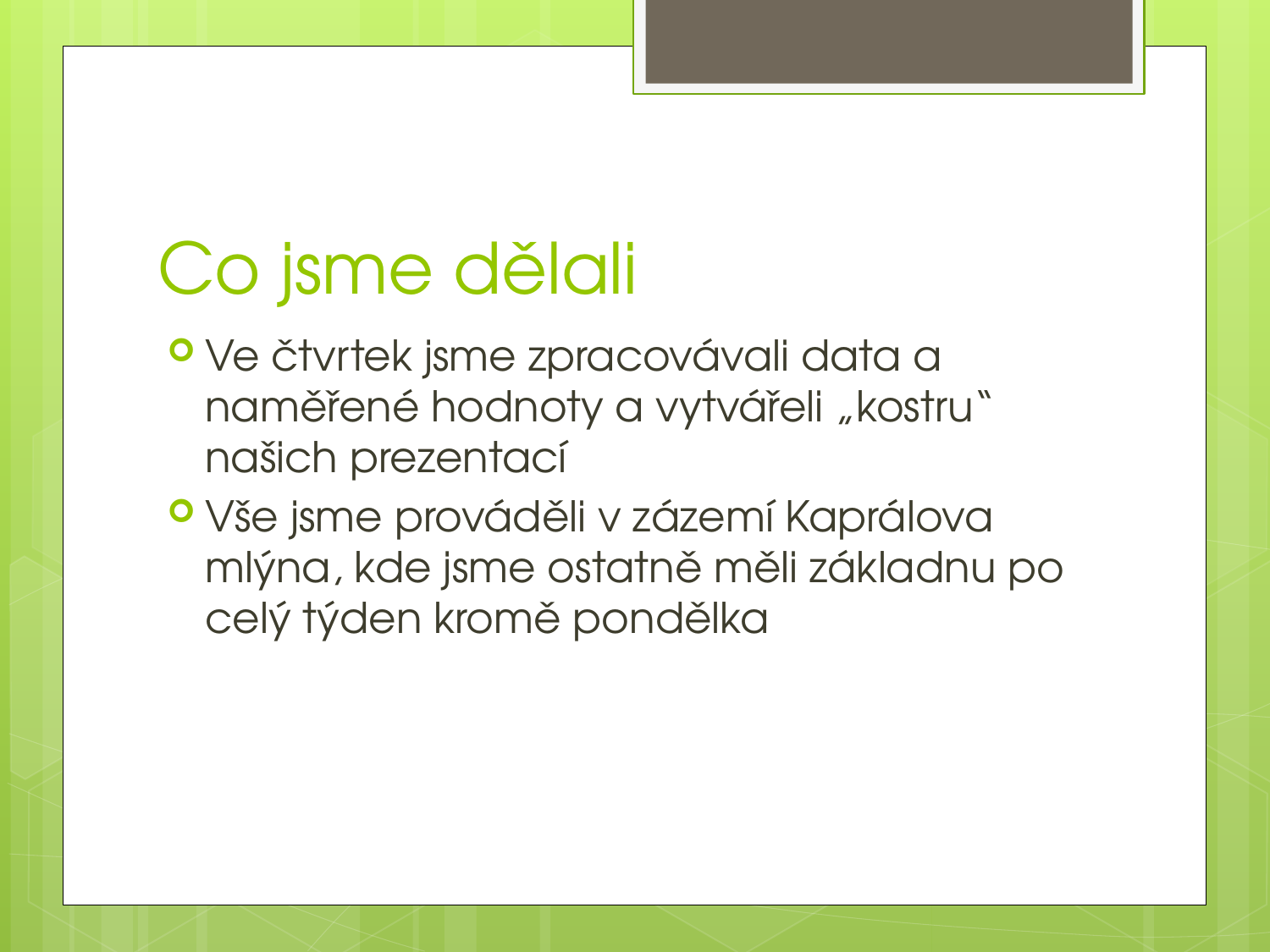

# Co jsme dělali
Ve čtvrtek jsme zpracovávali data a naměřené hodnoty a vytvářeli „kostru“ našich prezentací
Vše jsme prováděli v zázemí Kaprálova mlýna, kde jsme ostatně měli základnu po celý týden kromě pondělka